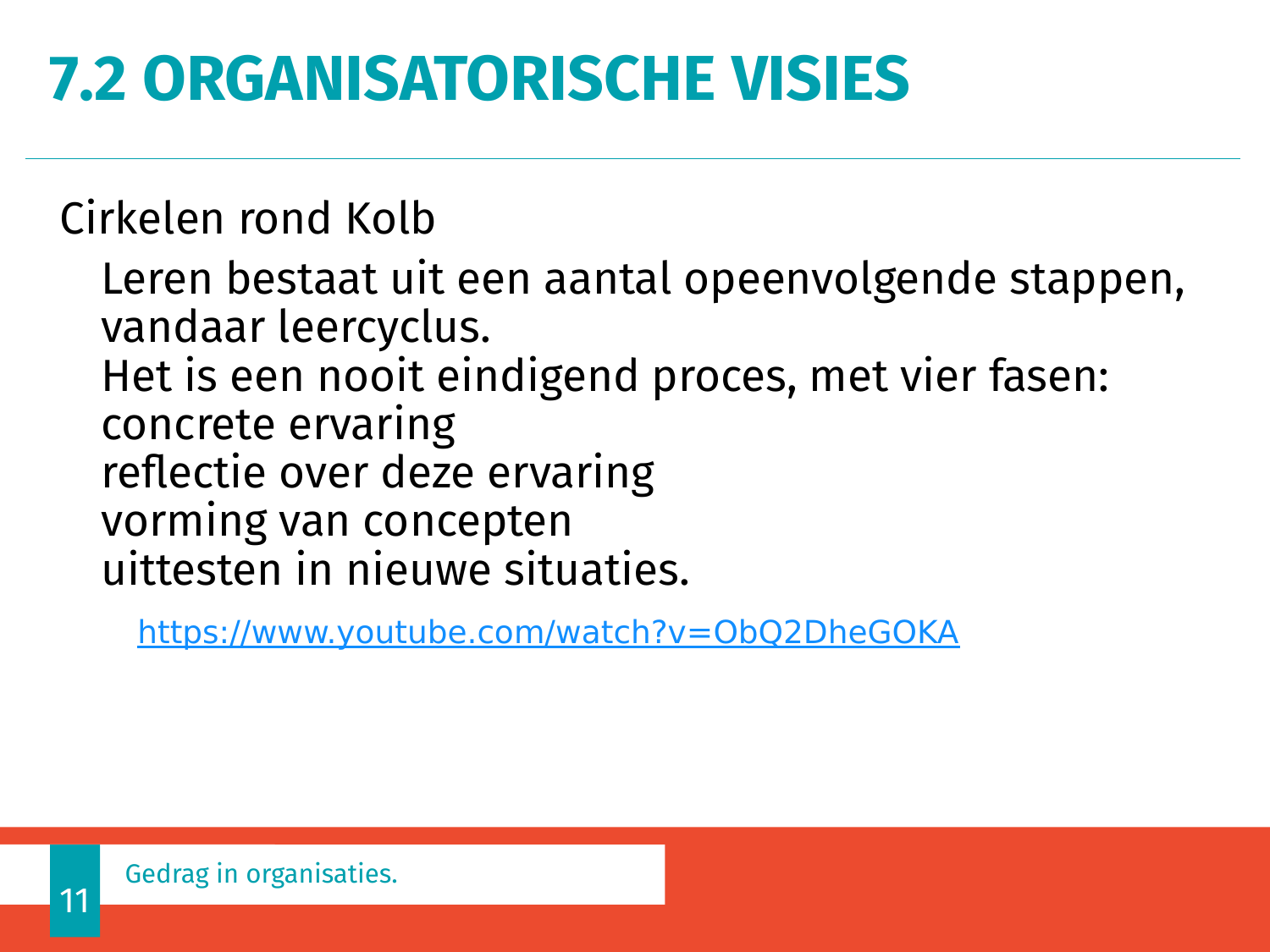

# 7.2 organisatorische visies
Cirkelen rond Kolb
	Leren bestaat uit een aantal opeenvolgende stappen, vandaar leercyclus.
Het is een nooit eindigend proces, met vier fasen:
	concrete ervaring
	reflectie over deze ervaring
	vorming van concepten
	uittesten in nieuwe situaties.

https://www.youtube.com/watch?v=ObQ2DheGOKA
11
Gedrag in organisaties.